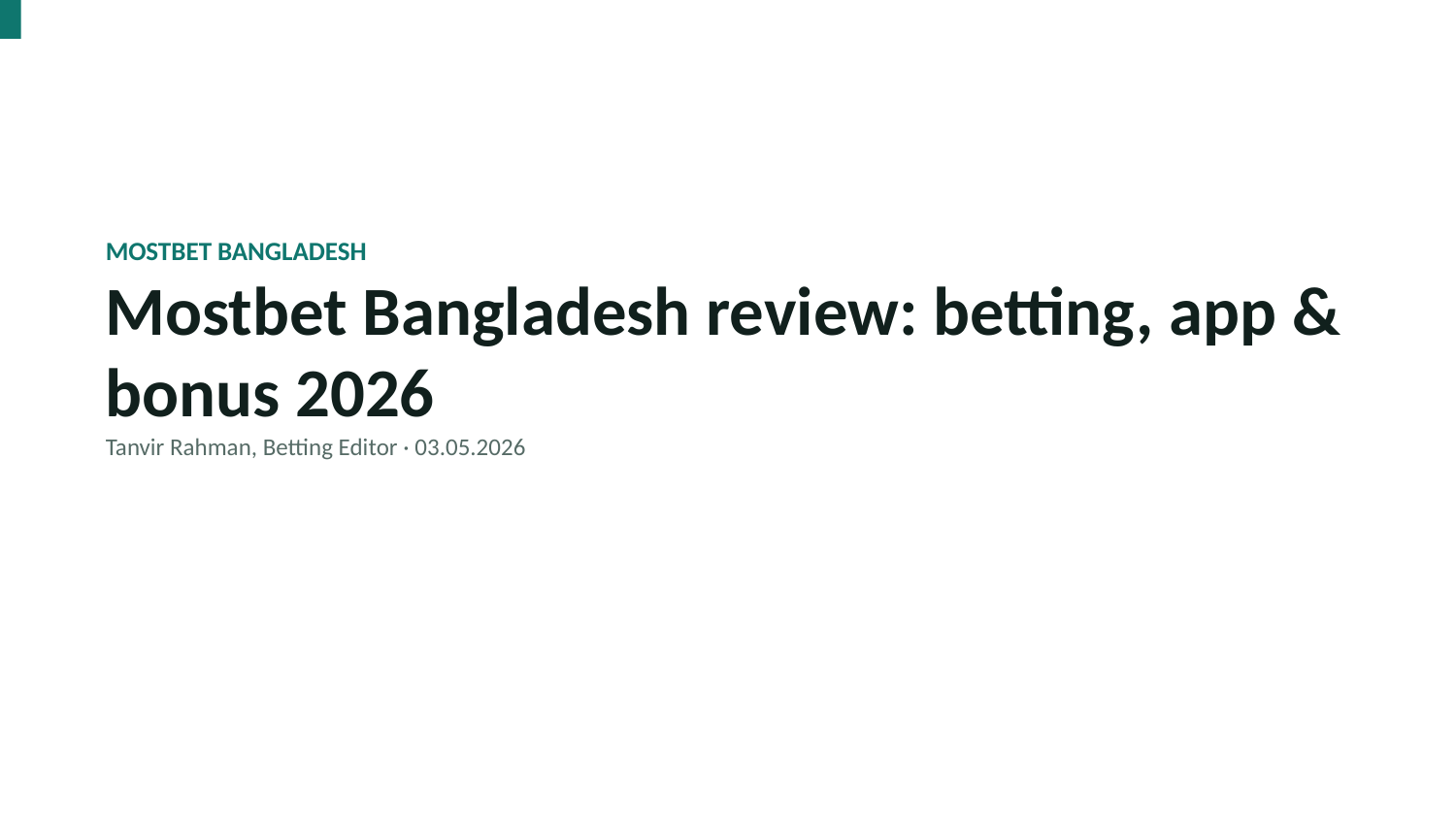

MOSTBET BANGLADESH
Mostbet Bangladesh review: betting, app & bonus 2026
Tanvir Rahman, Betting Editor · 03.05.2026